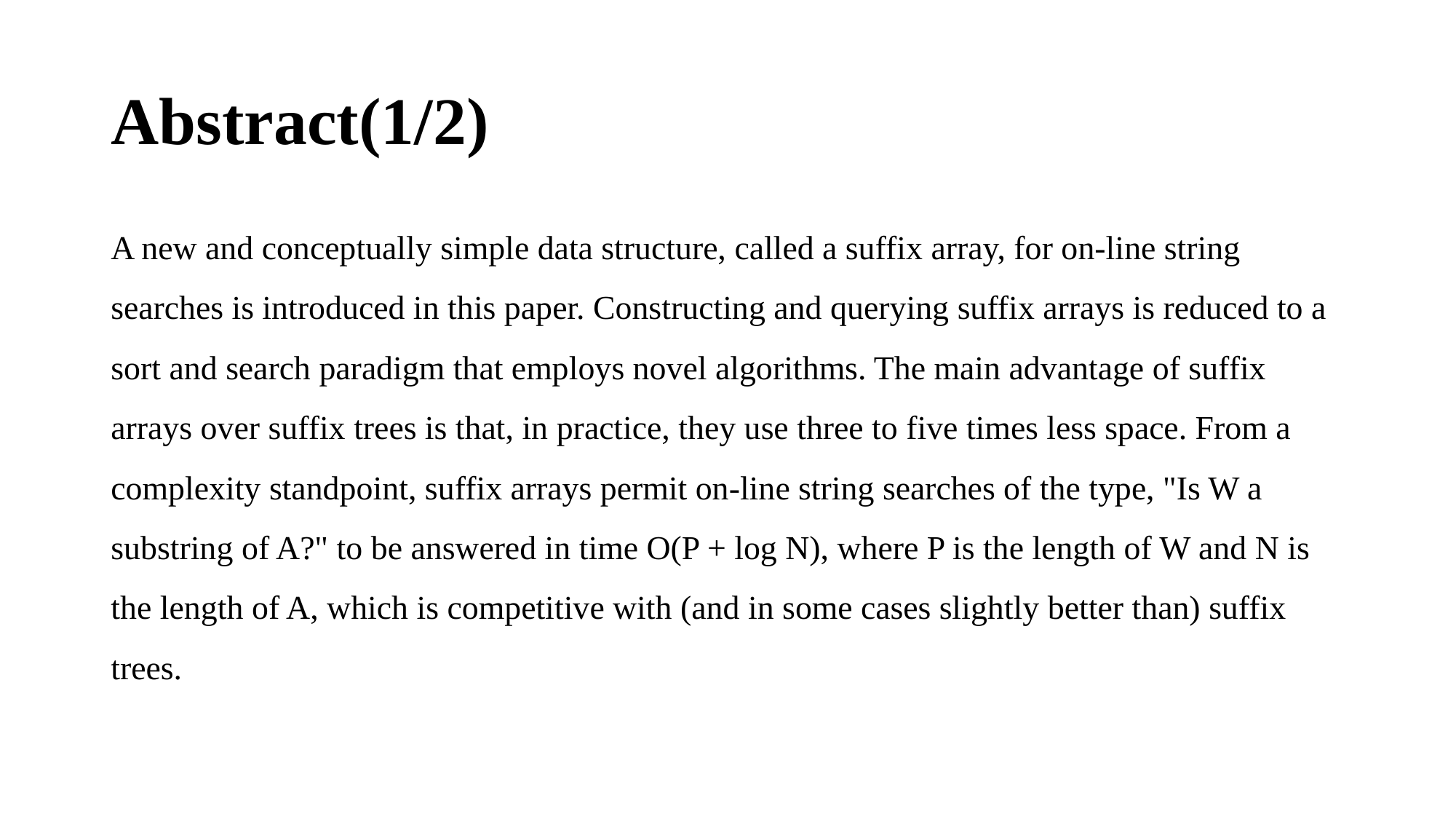

# Abstract(1/2)
A new and conceptually simple data structure, called a suffix array, for on-line string searches is introduced in this paper. Constructing and querying suffix arrays is reduced to a sort and search paradigm that employs novel algorithms. The main advantage of suffix arrays over suffix trees is that, in practice, they use three to five times less space. From a complexity standpoint, suffix arrays permit on-line string searches of the type, "Is W a substring of A?" to be answered in time O(P + log N), where P is the length of W and N is the length of A, which is competitive with (and in some cases slightly better than) suffix trees.